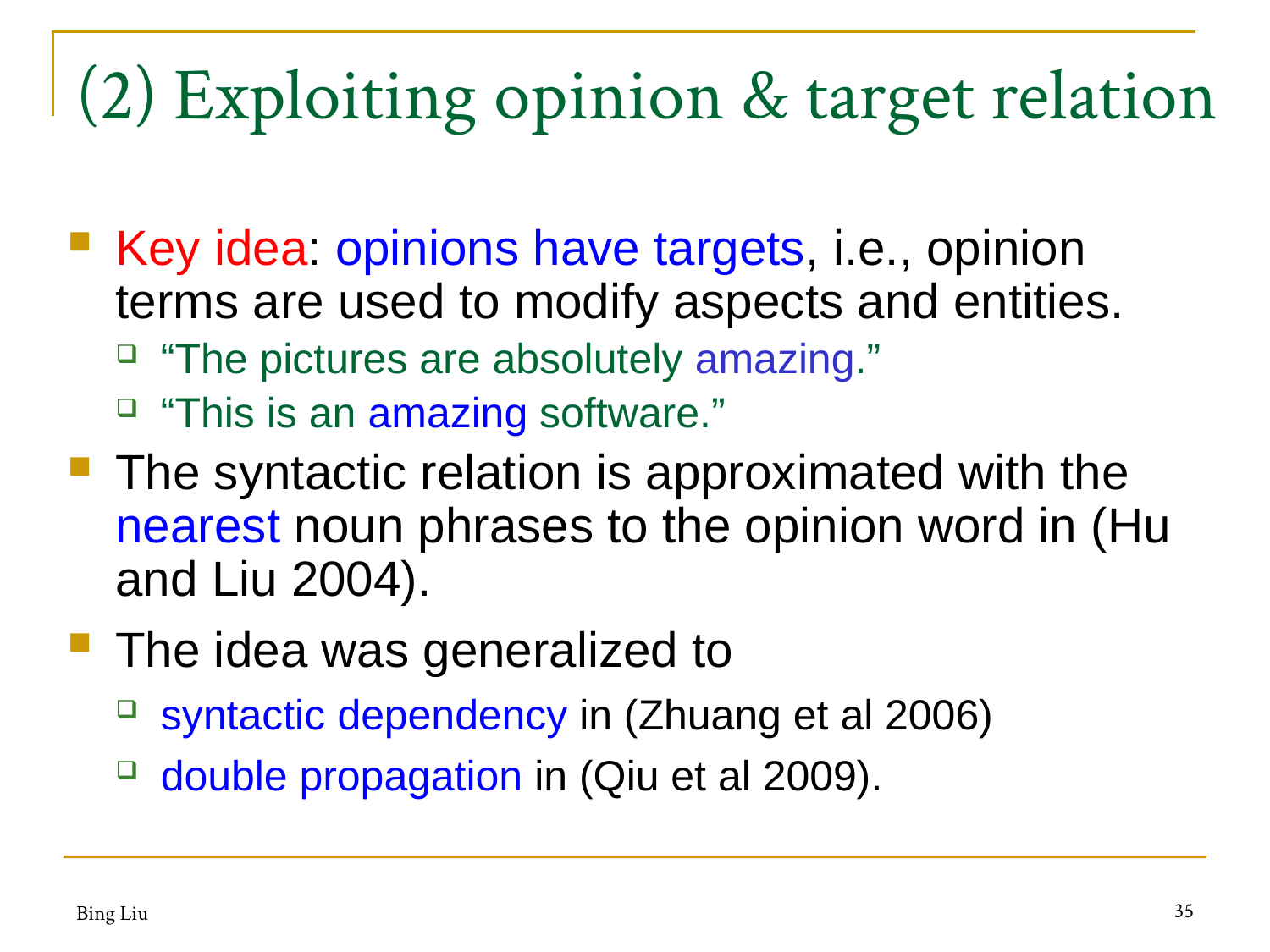

# (2) Exploiting opinion & target relation
Key idea: opinions have targets, i.e., opinion terms are used to modify aspects and entities.
“The pictures are absolutely amazing.”
“This is an amazing software.”
The syntactic relation is approximated with the nearest noun phrases to the opinion word in (Hu and Liu 2004).
The idea was generalized to
syntactic dependency in (Zhuang et al 2006)
double propagation in (Qiu et al 2009).
35
Bing Liu